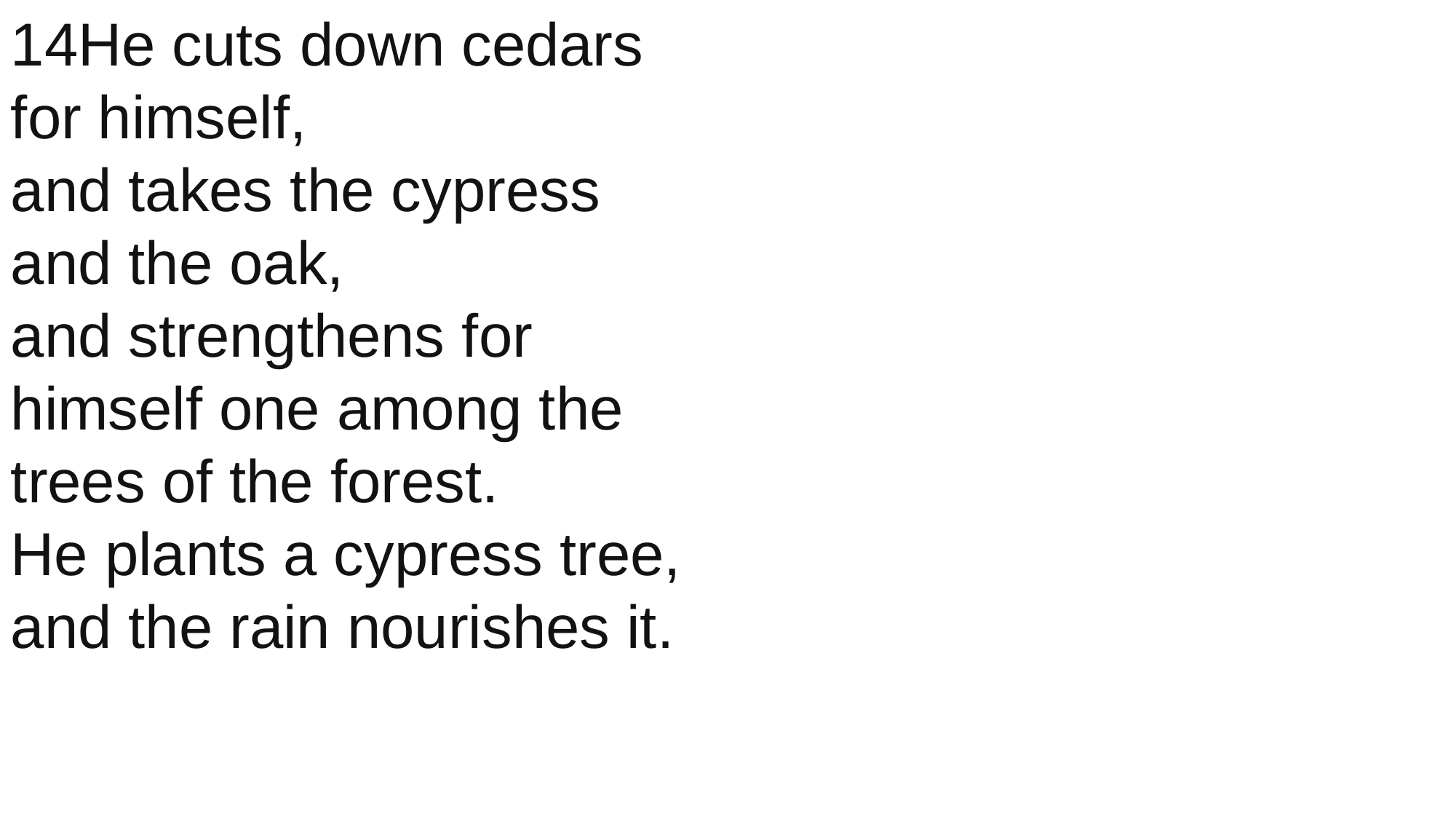

14He cuts down cedars for himself,
and takes the cypress and the oak,
and strengthens for himself one among the trees of the forest.
He plants a cypress tree,
and the rain nourishes it.